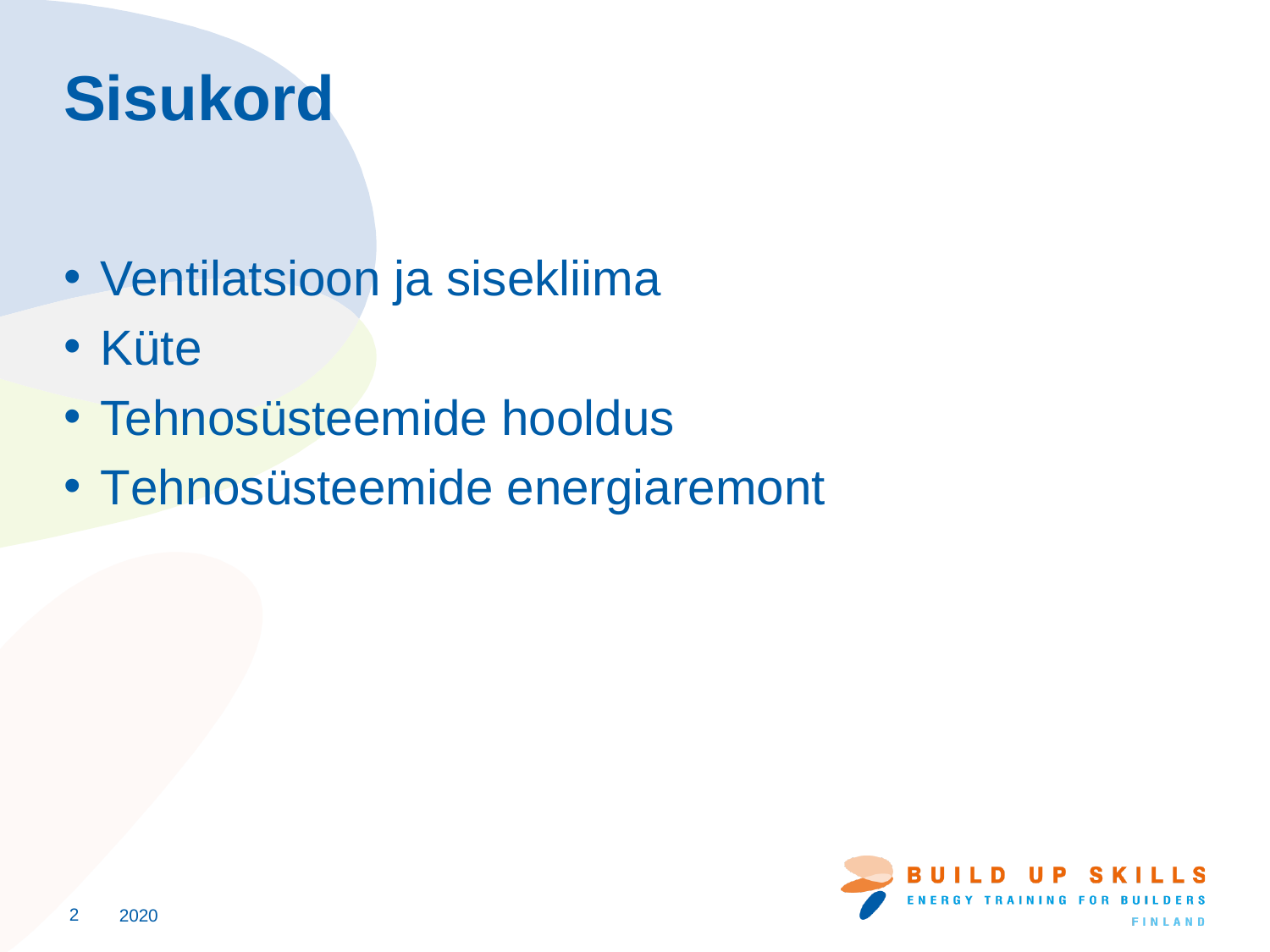

# Sisukord
Ventilatsioon ja sisekliima
Küte
Tehnosüsteemide hooldus
Tehnosüsteemide energiaremont